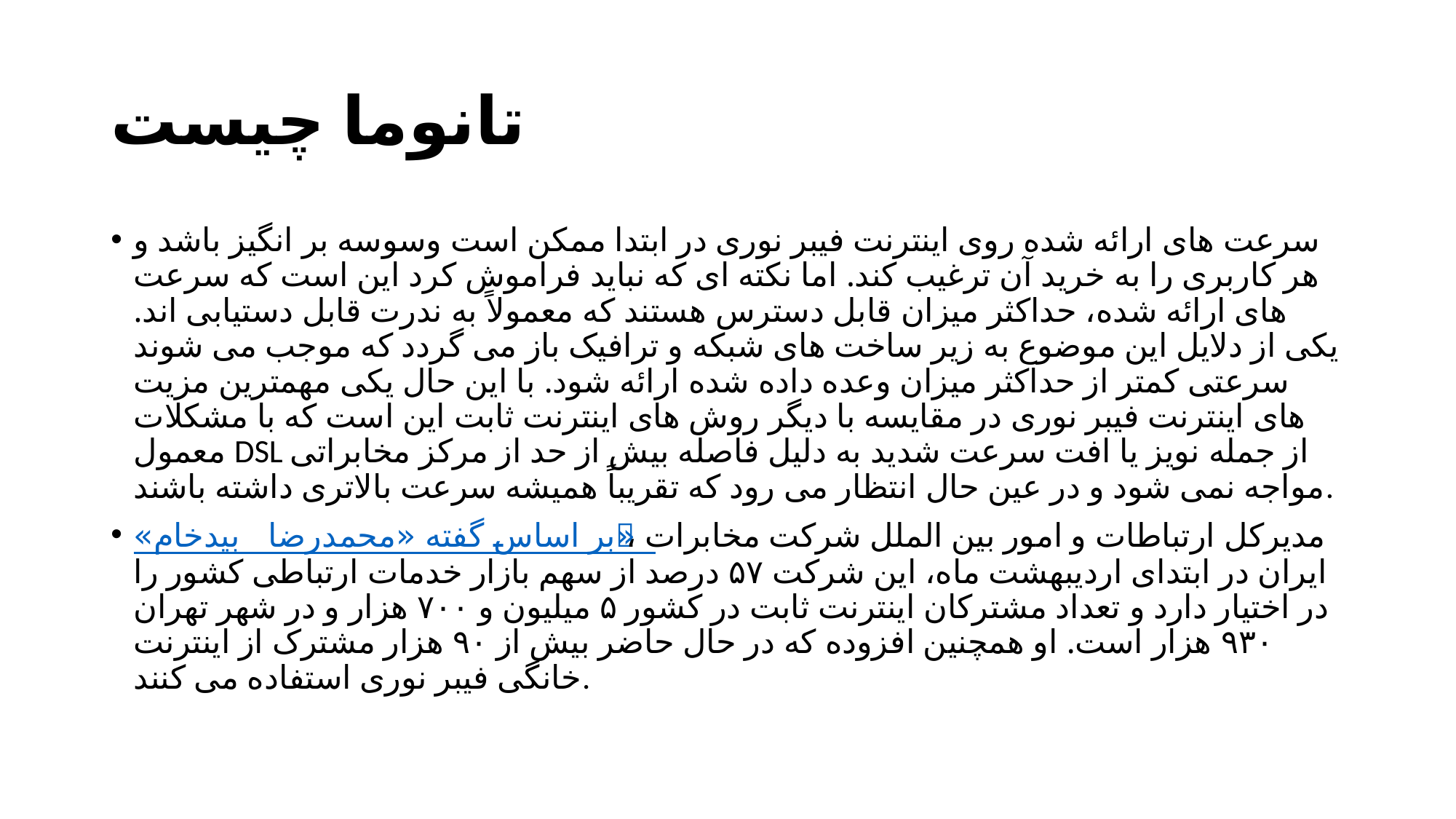

# تانوما چیست
سرعت های ارائه شده روی اینترنت فیبر نوری در ابتدا ممکن است وسوسه بر انگیز باشد و هر کاربری را به خرید آن ترغیب کند. اما نکته ای که نباید فراموش کرد این است که سرعت های ارائه شده، حداکثر میزان قابل دسترس هستند که معمولاً به ندرت قابل دستیابی اند. یکی از دلایل این موضوع به زیر ساخت های شبکه و ترافیک باز می گردد که موجب می شوند سرعتی کمتر از حداکثر میزان وعده داده شده ارائه شود. با این حال یکی مهمترین مزیت های اینترنت فیبر نوری در مقایسه با دیگر روش های اینترنت ثابت این است که با مشکلات معمول DSL از جمله نویز یا افت سرعت شدید به دلیل فاصله بیش از حد از مرکز مخابراتی مواجه نمی شود و در عین حال انتظار می رود که تقریباً همیشه سرعت بالاتری داشته باشند.
بر اساس گفته «محمدرضا بیدخام»، مدیرکل ارتباطات و امور بین الملل شرکت مخابرات ایران در ابتدای اردیبهشت ماه، این شرکت ۵۷ درصد از سهم بازار خدمات ارتباطی کشور را در اختیار دارد و تعداد مشترکان اینترنت ثابت در کشور ۵ میلیون و ۷۰۰ هزار و در شهر تهران ۹۳۰ هزار است. او همچنین افزوده که در حال حاضر بیش از ۹۰ هزار مشترک از اینترنت خانگی فیبر نوری استفاده می کنند.